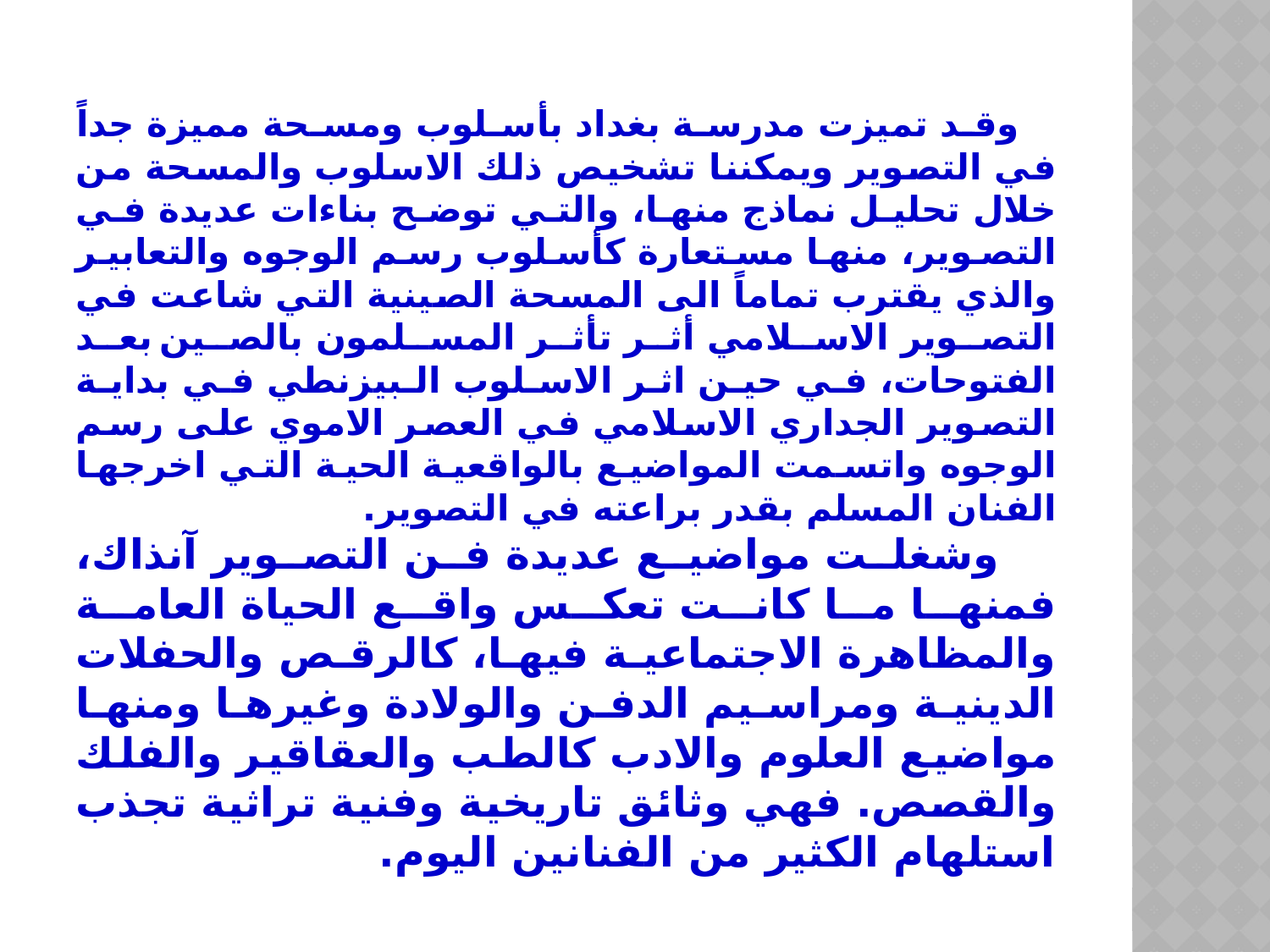

وقد تميزت مدرسة بغداد بأسلوب ومسحة مميزة جداً في التصوير ويمكننا تشخيص ذلك الاسلوب والمسحة من خلال تحليل نماذج منها، والتي توضح بناءات عديدة في التصوير، منها مستعارة كأسلوب رسم الوجوه والتعابير والذي يقترب تماماً الى المسحة الصينية التي شاعت في التصوير الاسلامي أثر تأثر المسلمون بالصين بعد الفتوحات، في حين اثر الاسلوب البيزنطي في بداية التصوير الجداري الاسلامي في العصر الاموي على رسم الوجوه واتسمت المواضيع بالواقعية الحية التي اخرجها الفنان المسلم بقدر براعته في التصوير.
    وشغلت مواضيع عديدة فن التصوير آنذاك، فمنها ما كانت تعكس واقع الحياة العامة والمظاهرة الاجتماعية فيها، كالرقص والحفلات الدينية ومراسيم الدفن والولادة وغيرها ومنها مواضيع العلوم والادب كالطب والعقاقير والفلك والقصص. فهي وثائق تاريخية وفنية تراثية تجذب استلهام الكثير من الفنانين اليوم.